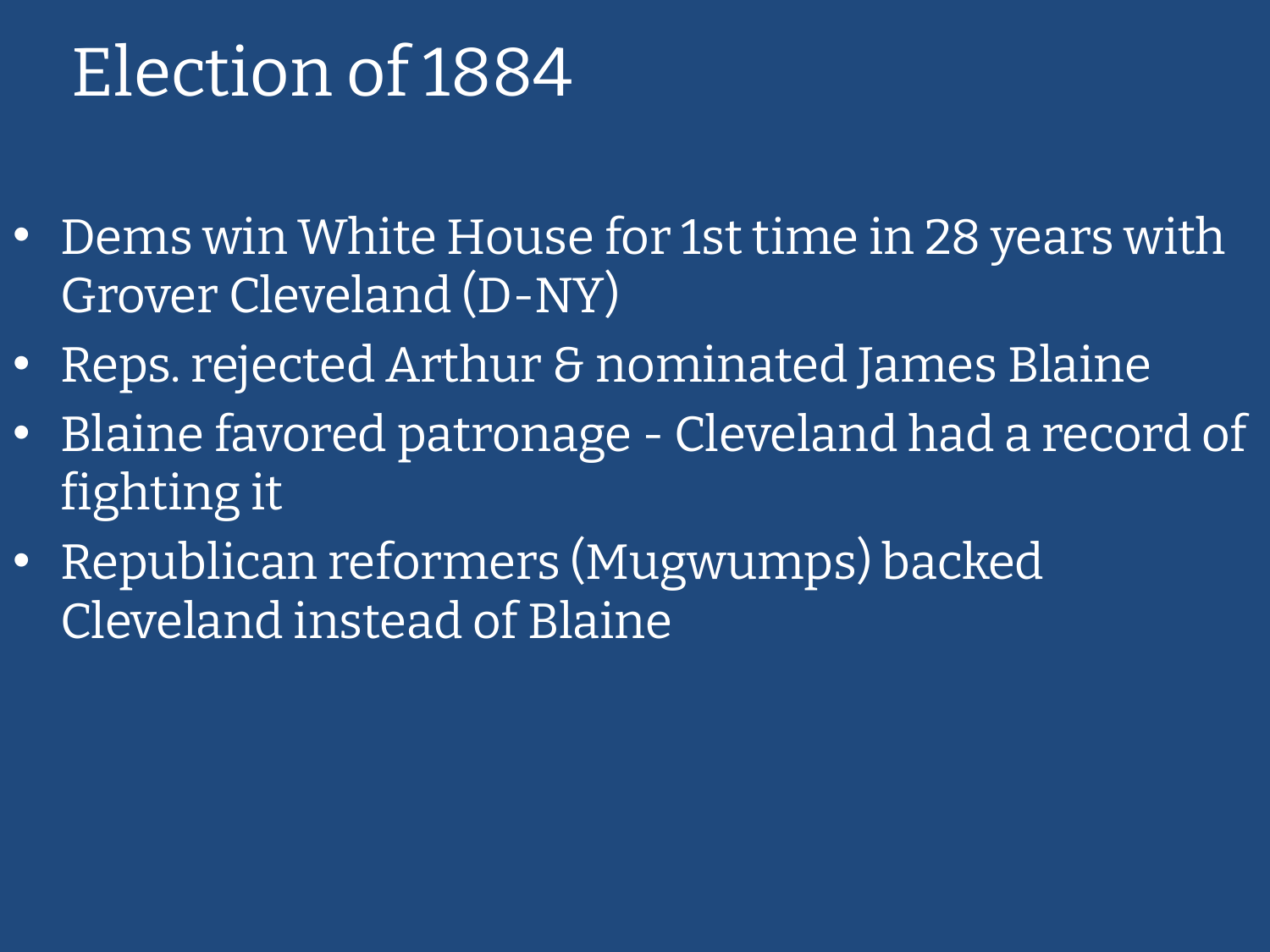

# Election of 1884
Dems win White House for 1st time in 28 years with Grover Cleveland (D-NY)
Reps. rejected Arthur & nominated James Blaine
Blaine favored patronage - Cleveland had a record of fighting it
Republican reformers (Mugwumps) backed Cleveland instead of Blaine